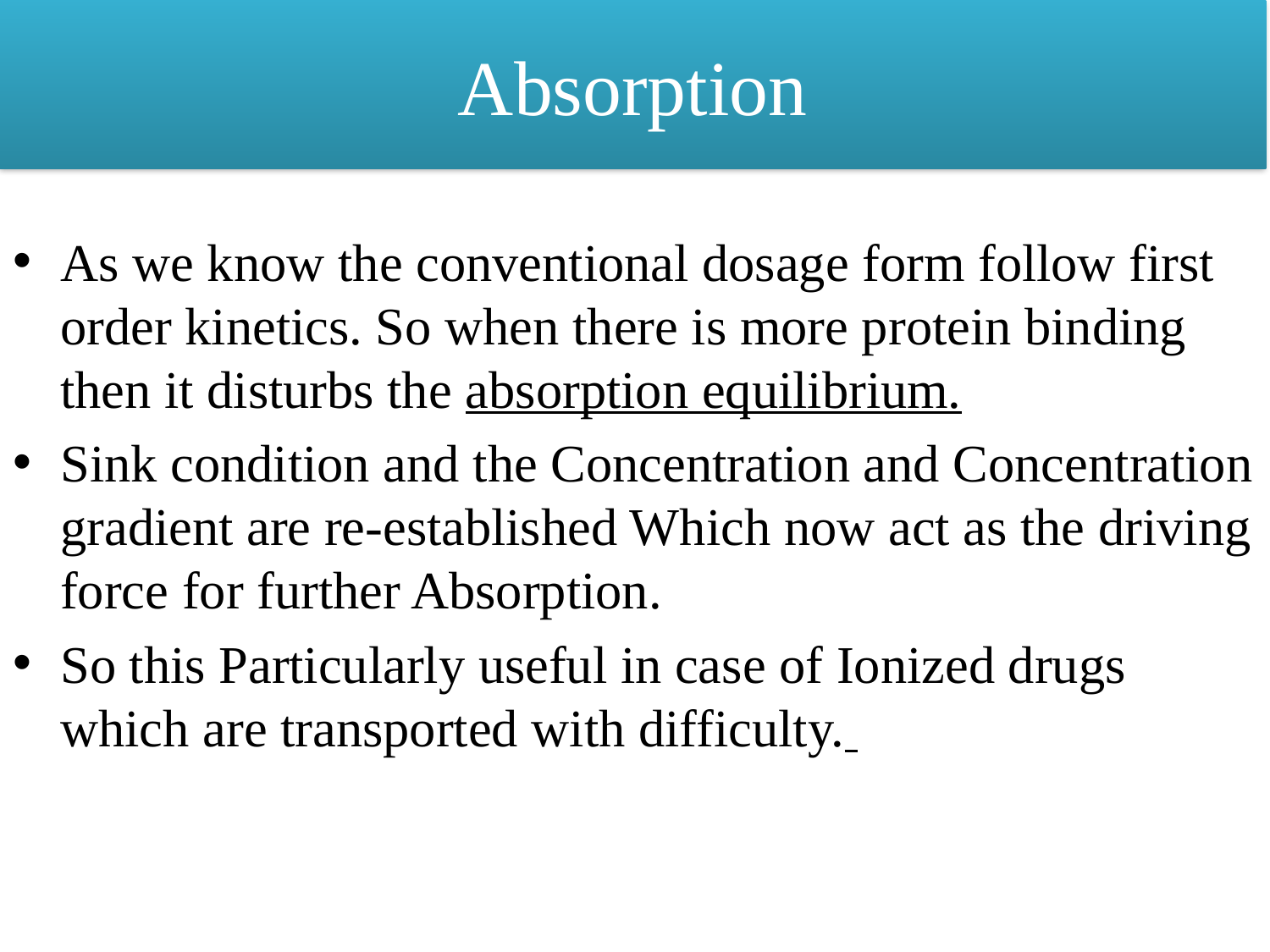

# Absorption
As we know the conventional dosage form follow first order kinetics. So when there is more protein binding then it disturbs the absorption equilibrium.
Sink condition and the Concentration and Concentration gradient are re-established Which now act as the driving force for further Absorption.
So this Particularly useful in case of Ionized drugs which are transported with difficulty.